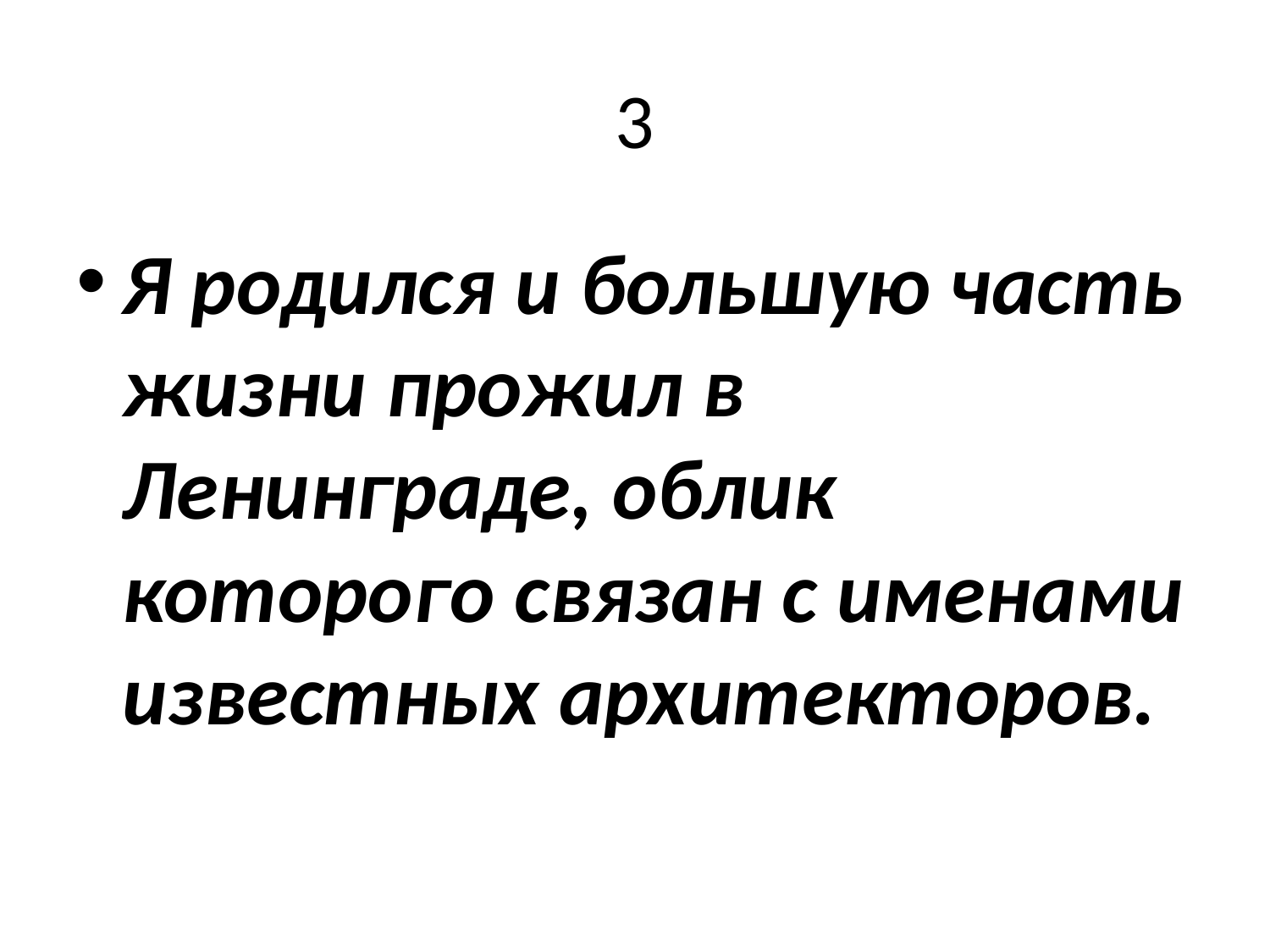

# 3
Я родился и большую часть жизни прожил в Ленинграде, облик которого связан с именами известных архитекторов.